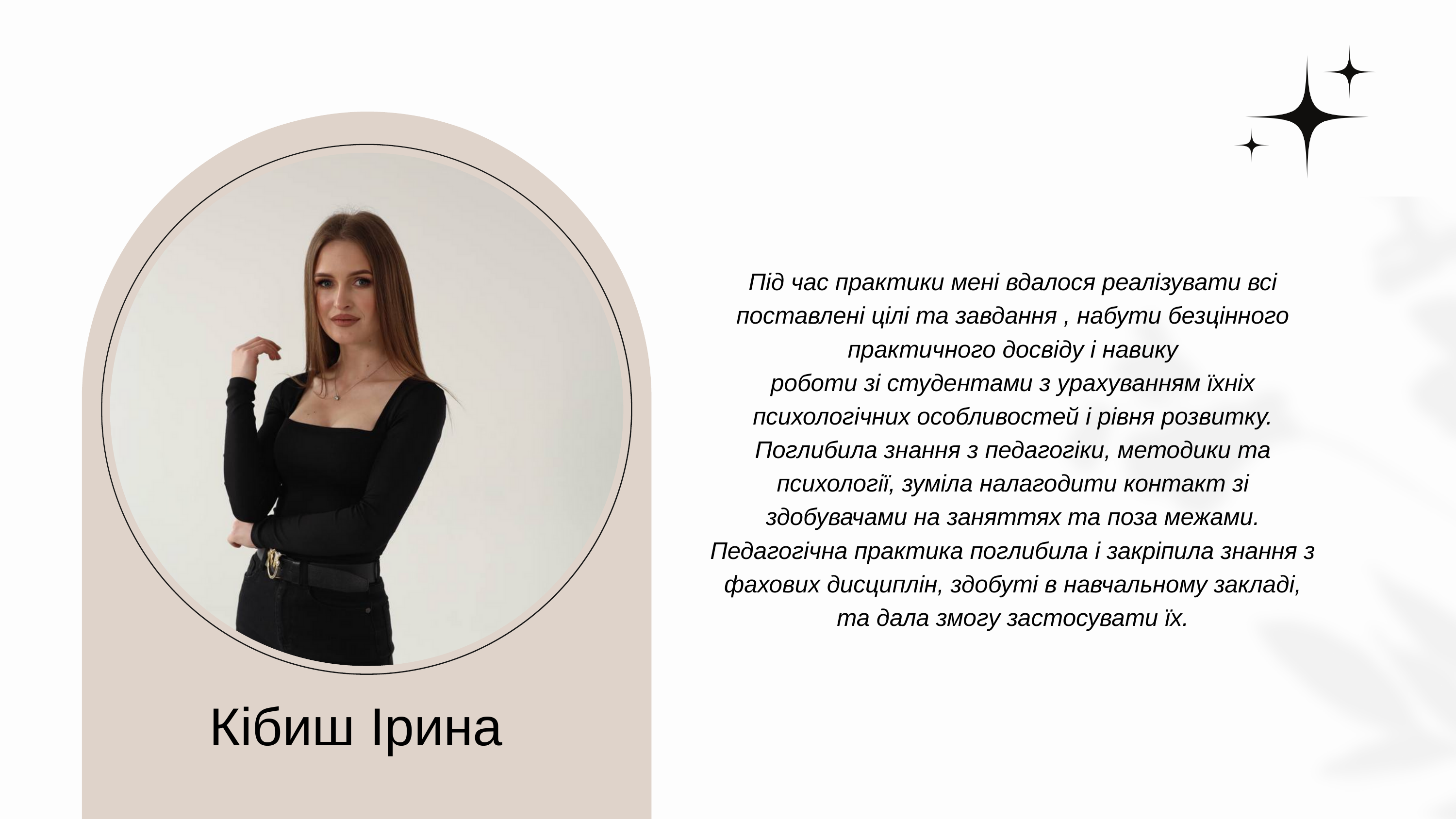

Під час практики мені вдалося реалізувати всі поставлені цілі та завдання , набути безцінного практичного досвіду і навику
роботи зі студентами з урахуванням їхніх психологічних особливостей і рівня розвитку. Поглибила знання з педагогіки, методики та психології, зуміла налагодити контакт зі здобувачами на заняттях та поза межами.
Педагогічна практика поглибила і закріпила знання з фахових дисциплін, здобуті в навчальному закладі, та дала змогу застосувати їх.
Кібиш Ірина